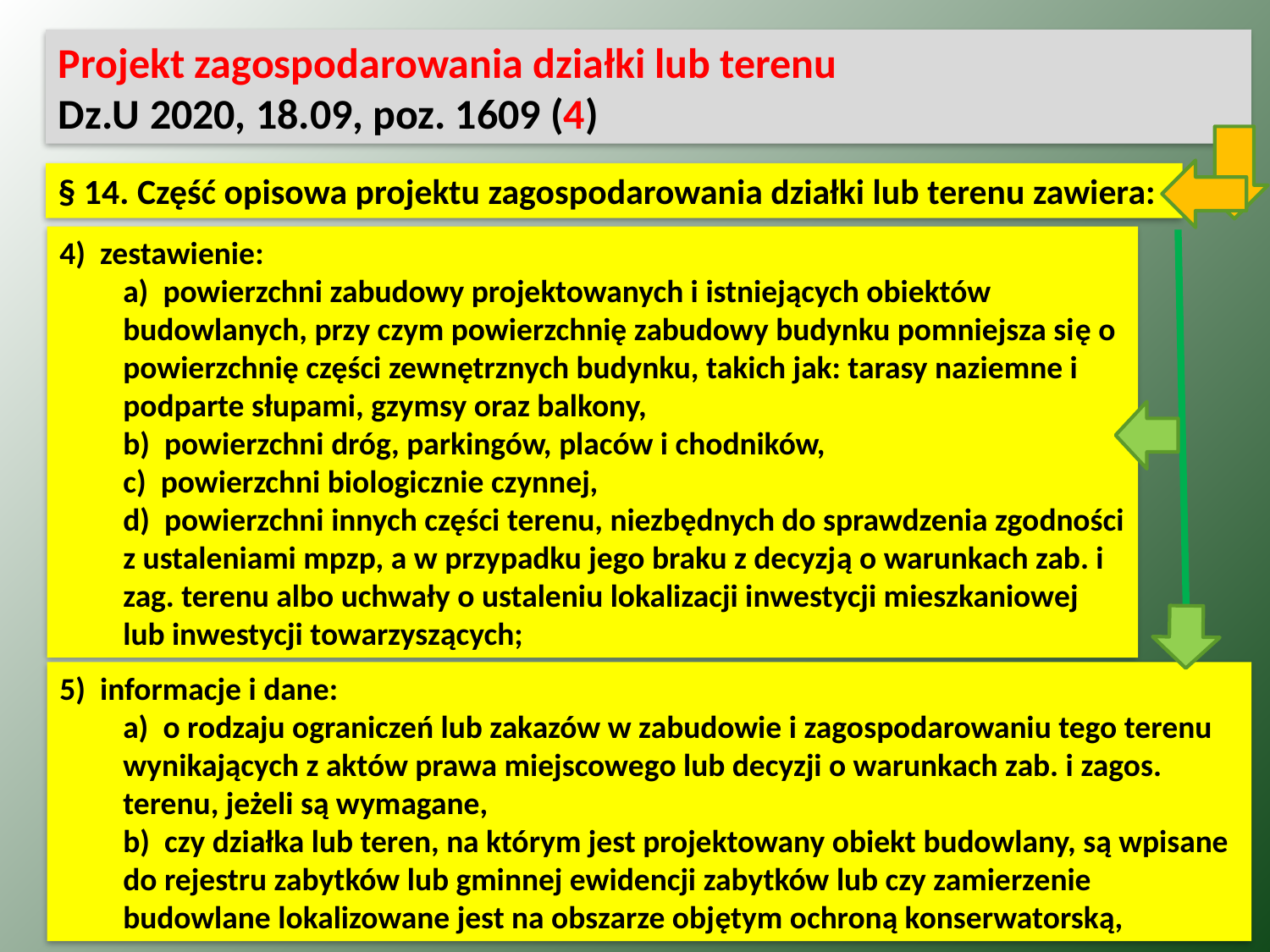

Projekt zagospodarowania działki lub terenu
Dz.U 2020, 18.09, poz. 1609 (4)

§ 14. Część opisowa projektu zagospodarowania działki lub terenu zawiera:
4)  zestawienie:
a)  powierzchni zabudowy projektowanych i istniejących obiektów budowlanych, przy czym powierzchnię zabudowy budynku pomniejsza się o powierzchnię części zewnętrznych budynku, takich jak: tarasy naziemne i podparte słupami, gzymsy oraz balkony,
b)  powierzchni dróg, parkingów, placów i chodników,
c)  powierzchni biologicznie czynnej,
d)  powierzchni innych części terenu, niezbędnych do sprawdzenia zgodności z ustaleniami mpzp, a w przypadku jego braku z decyzją o warunkach zab. i zag. terenu albo uchwały o ustaleniu lokalizacji inwestycji mieszkaniowej lub inwestycji towarzyszących;

5)  informacje i dane:
a)  o rodzaju ograniczeń lub zakazów w zabudowie i zagospodarowaniu tego terenu wynikających z aktów prawa miejscowego lub decyzji o warunkach zab. i zagos. terenu, jeżeli są wymagane,
b)  czy działka lub teren, na którym jest projektowany obiekt budowlany, są wpisane do rejestru zabytków lub gminnej ewidencji zabytków lub czy zamierzenie budowlane lokalizowane jest na obszarze objętym ochroną konserwatorską,